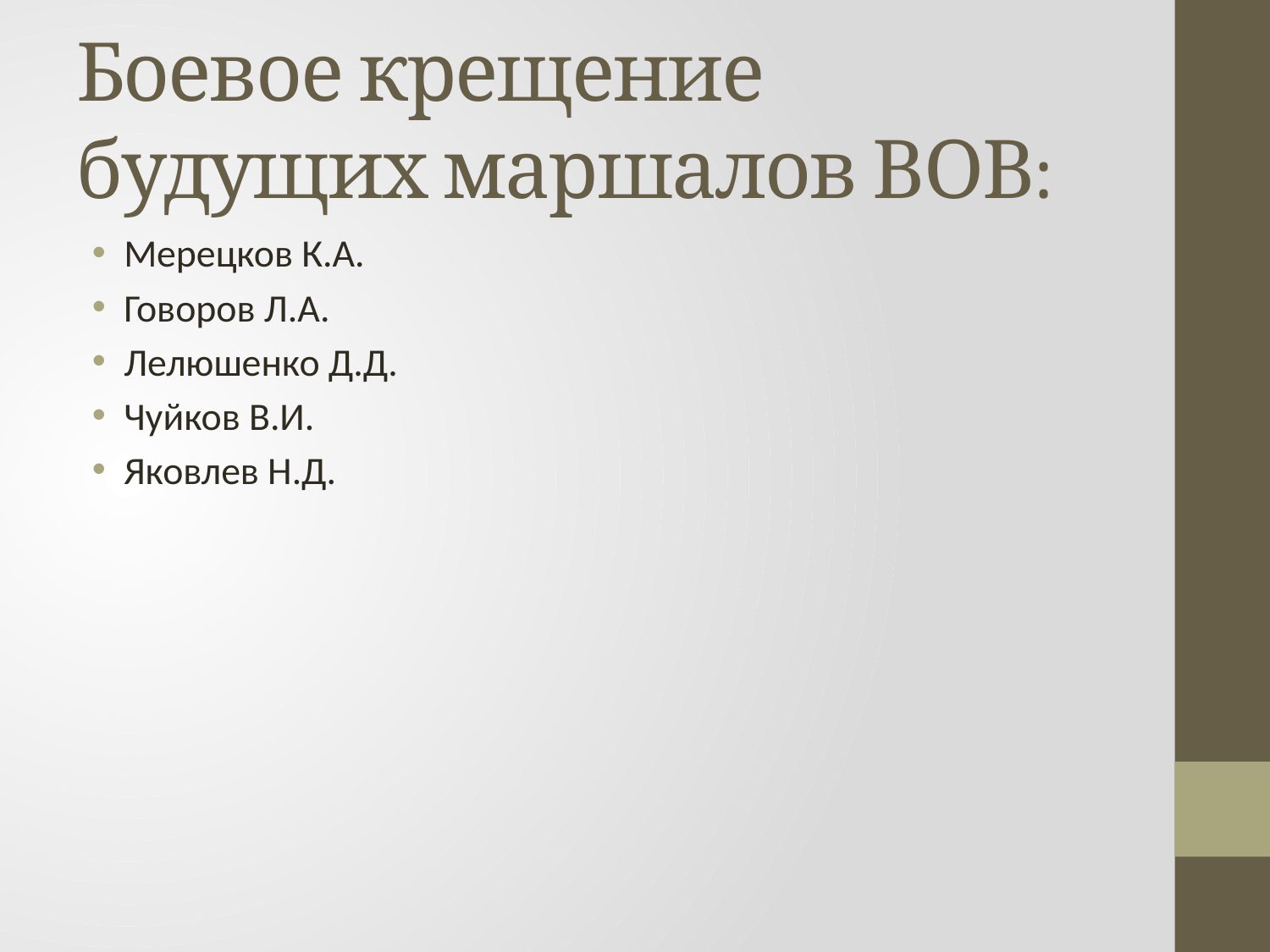

# Боевое крещение будущих маршалов ВОВ:
Мерецков К.А.
Говоров Л.А.
Лелюшенко Д.Д.
Чуйков В.И.
Яковлев Н.Д.